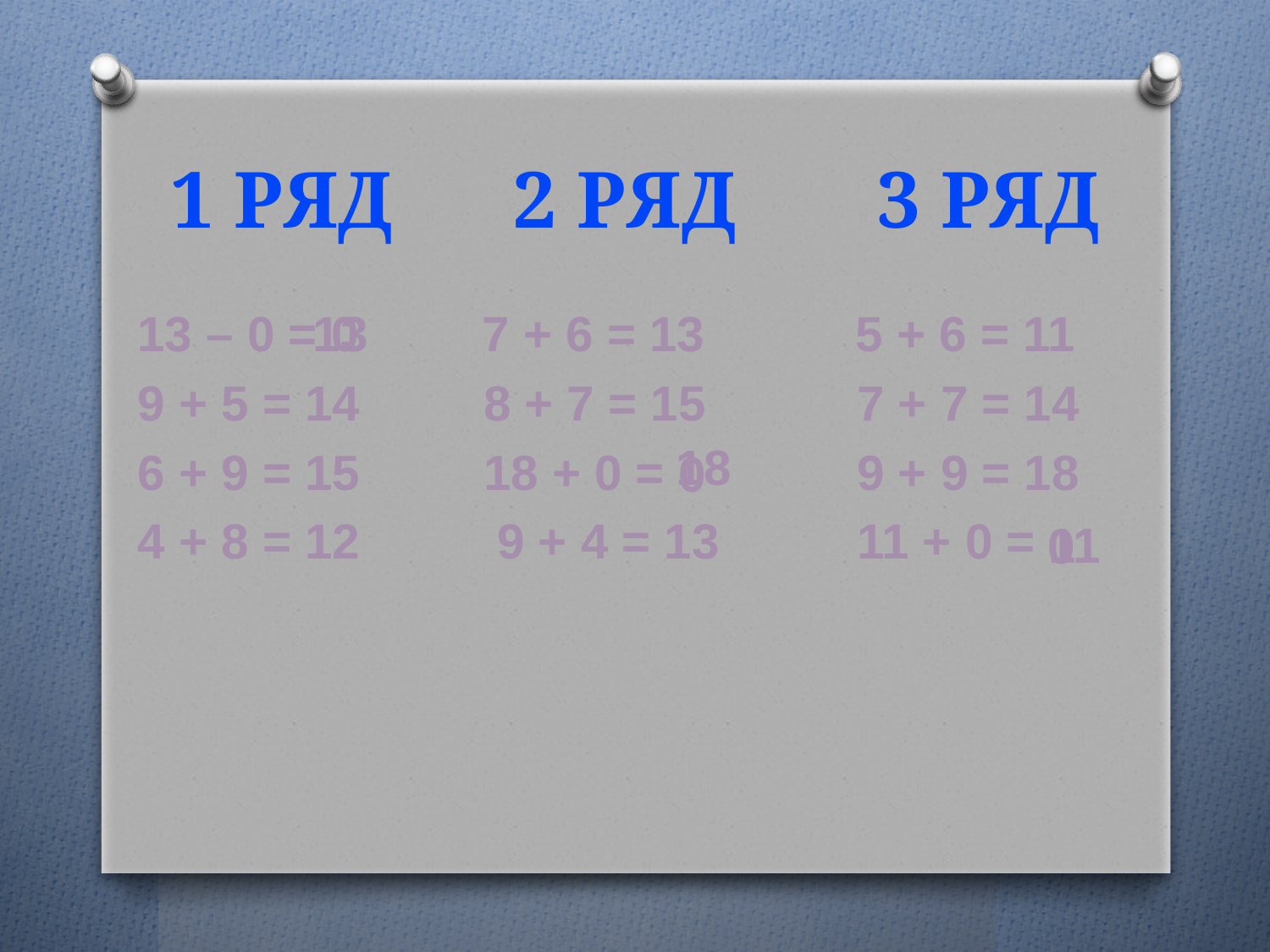

# 1 ряд      2 ряд       3 ряд
13 – 0 =            7 + 6 = 13           5 + 6 = 11
9 + 5 = 14         8 + 7 = 15           7 + 7 = 14
6 + 9 = 15         18 + 0 =              9 + 9 = 18
4 + 8 = 12          9 + 4 = 13          11 + 0 =
13
0
18
0
11
0